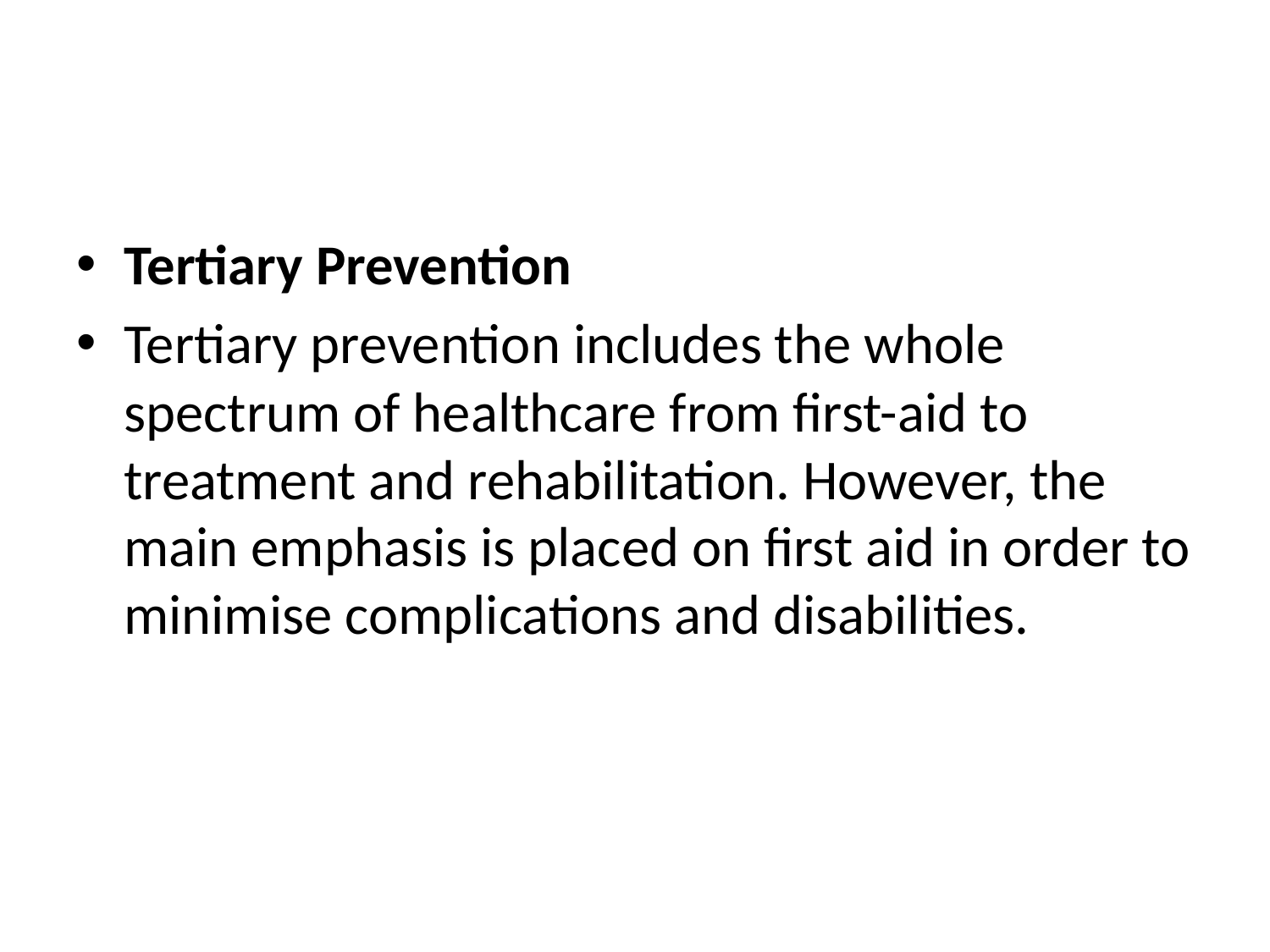

#
Tertiary Prevention
Tertiary prevention includes the whole spectrum of healthcare from first-aid to treatment and rehabilitation. However, the main emphasis is placed on first aid in order to minimise complications and disabilities.